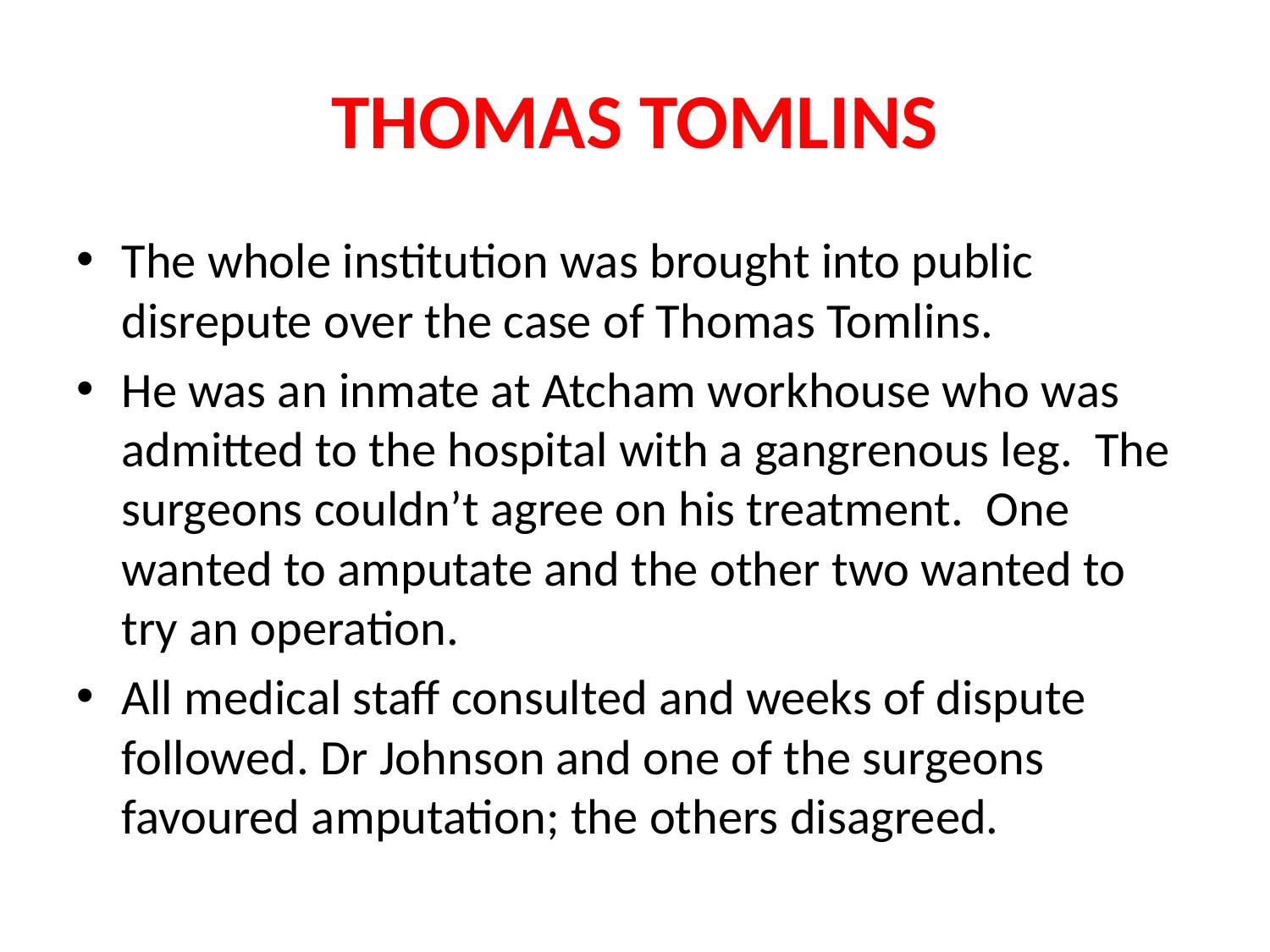

# THOMAS TOMLINS
The whole institution was brought into public disrepute over the case of Thomas Tomlins.
He was an inmate at Atcham workhouse who was admitted to the hospital with a gangrenous leg.  The surgeons couldn’t agree on his treatment.  One wanted to amputate and the other two wanted to try an operation.
All medical staff consulted and weeks of dispute followed. Dr Johnson and one of the surgeons favoured amputation; the others disagreed.